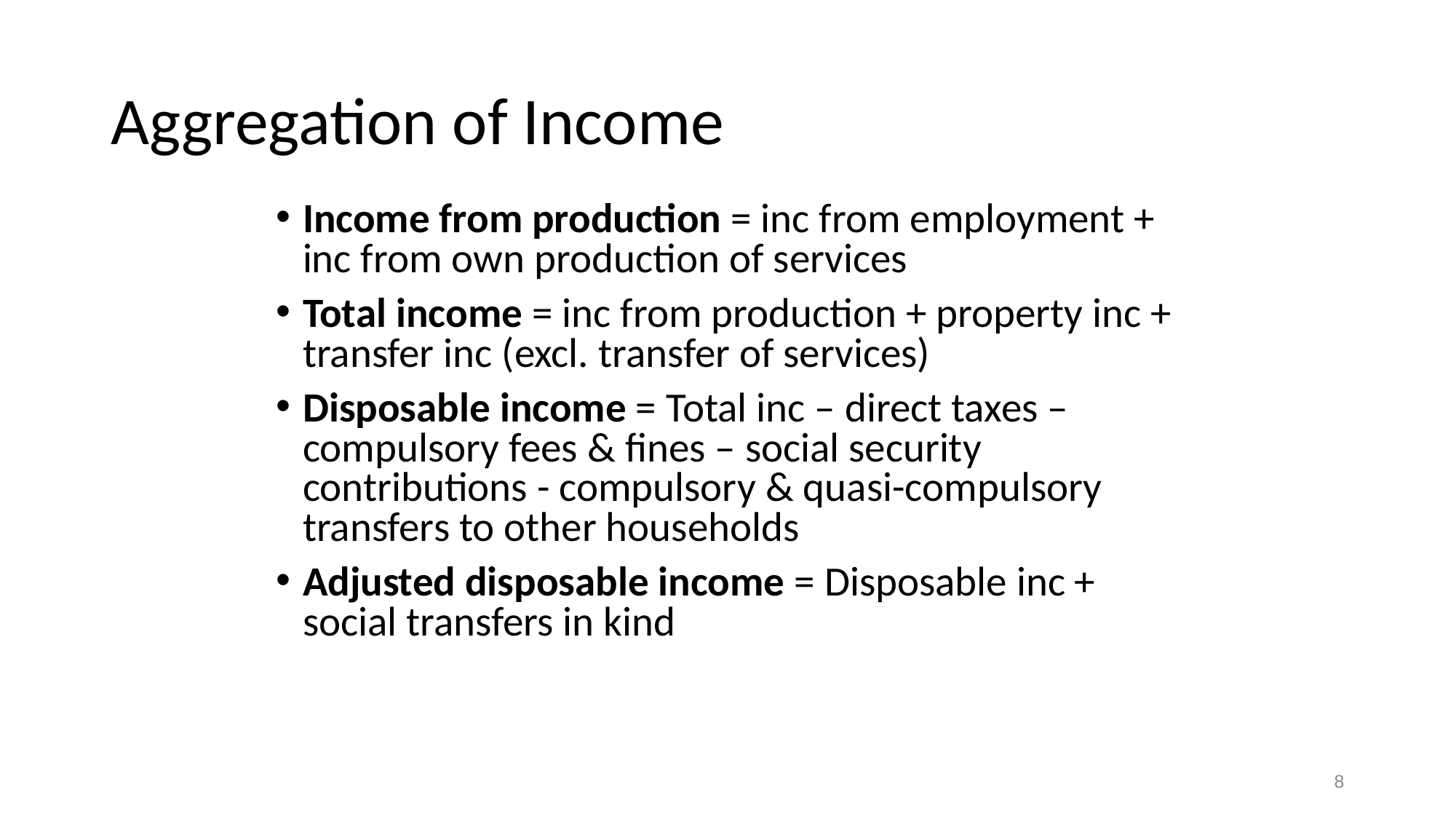

# Aggregation of Income
Income from production = inc from employment + inc from own production of services
Total income = inc from production + property inc + transfer inc (excl. transfer of services)
Disposable income = Total inc – direct taxes – compulsory fees & fines – social security contributions - compulsory & quasi-compulsory transfers to other households
Adjusted disposable income = Disposable inc + social transfers in kind
8